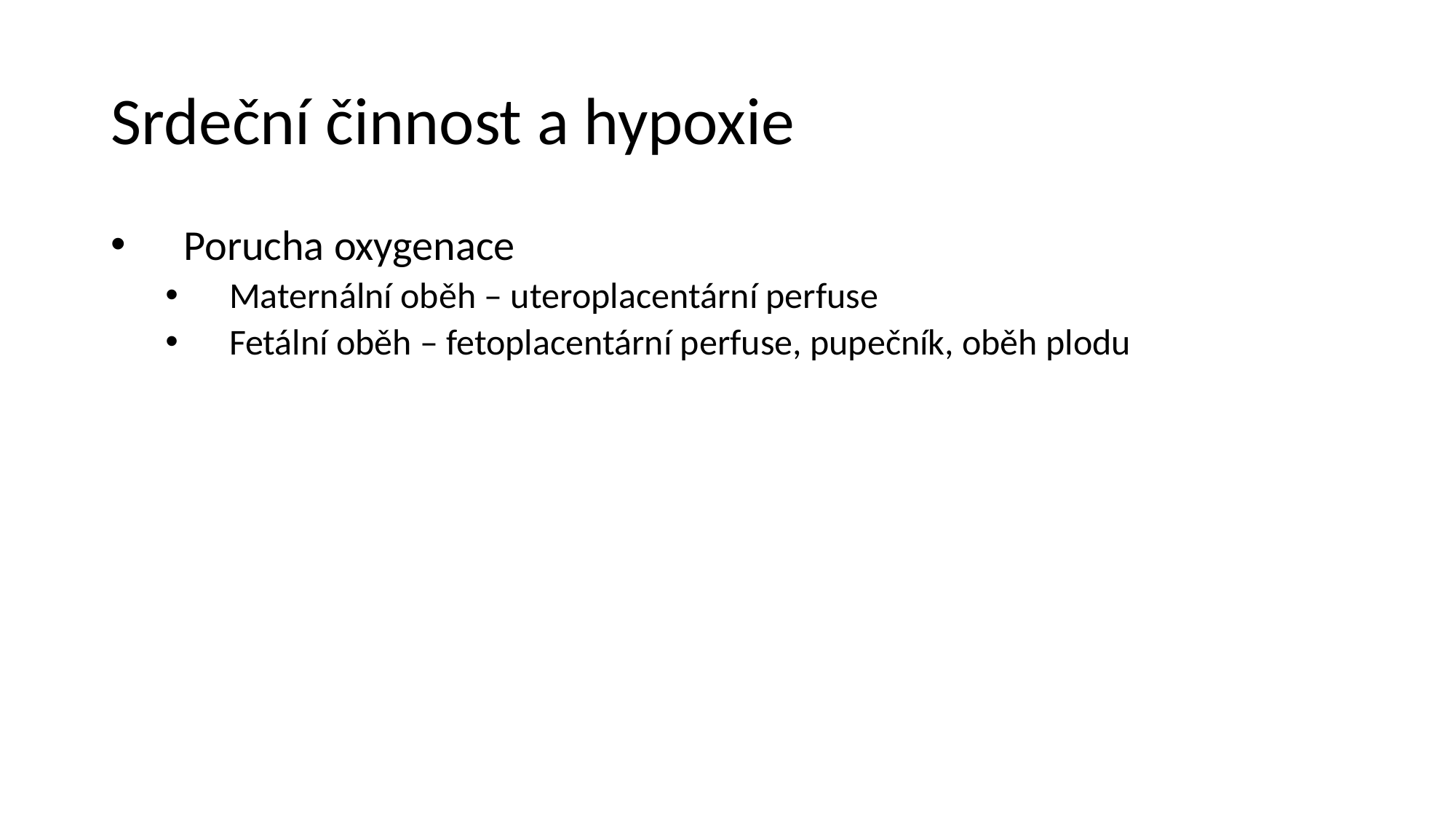

# Srdeční činnost a hypoxie
Porucha oxygenace
Maternální oběh – uteroplacentární perfuse
Fetální oběh – fetoplacentární perfuse, pupečník, oběh plodu